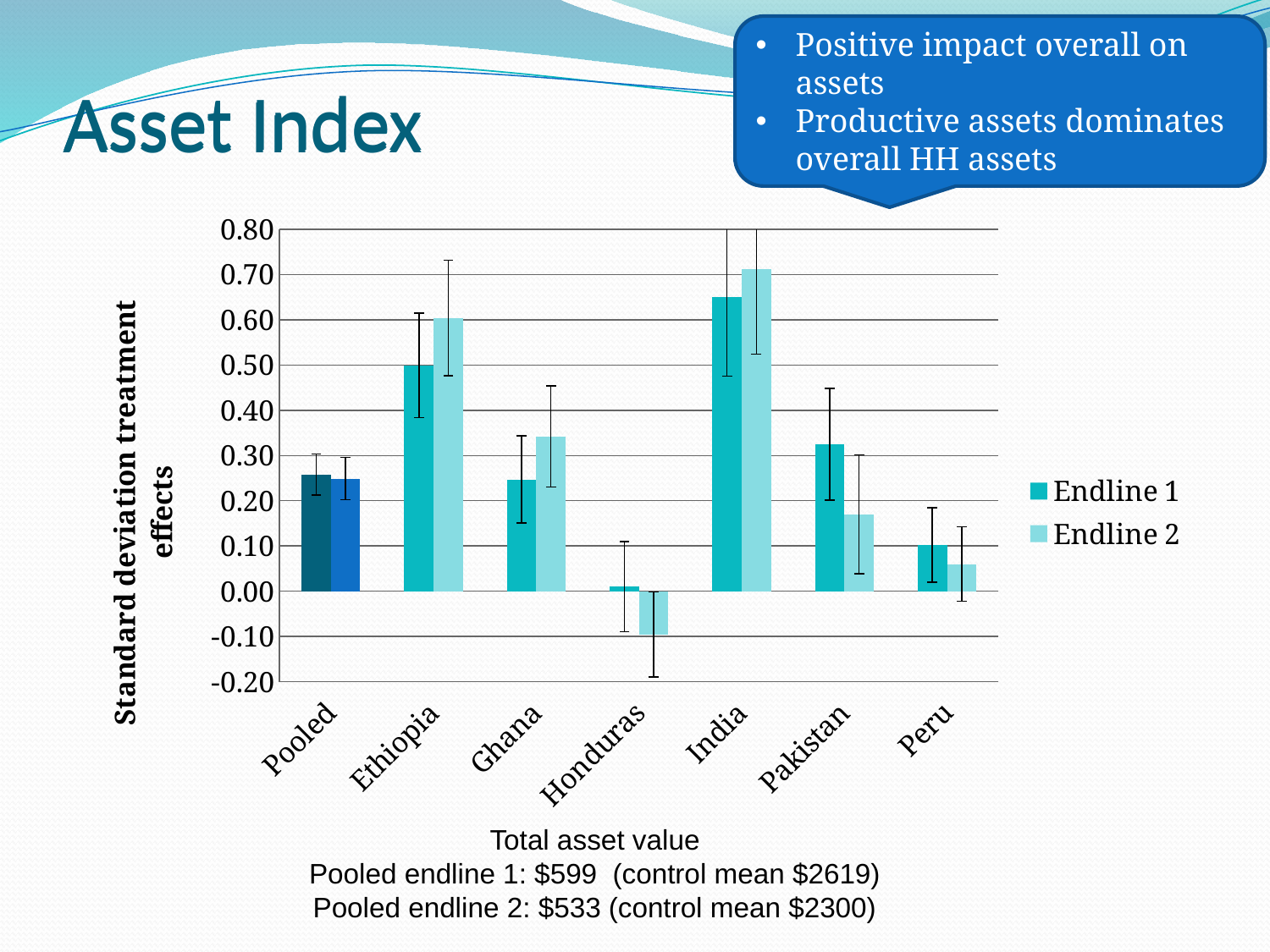

Positive impact overall on assets
Productive assets dominates overall HH assets
# Asset Index
Asset Index

### Chart

| Category |  |  |
|---|---|---|
| Pooled | 0.258 | 0.249 |
| Ethiopia | 0.499 | 0.604 |
| Ghana | 0.247 | 0.342 |
| Honduras | 0.01 | -0.096 |
| India | 0.65 | 0.712 |
| Pakistan | 0.325 | 0.17 |
| Peru | 0.102 | 0.06 |
Total asset value
Pooled endline 1: $599  (control mean $2619)
Pooled endline 2: $533 (control mean $2300)